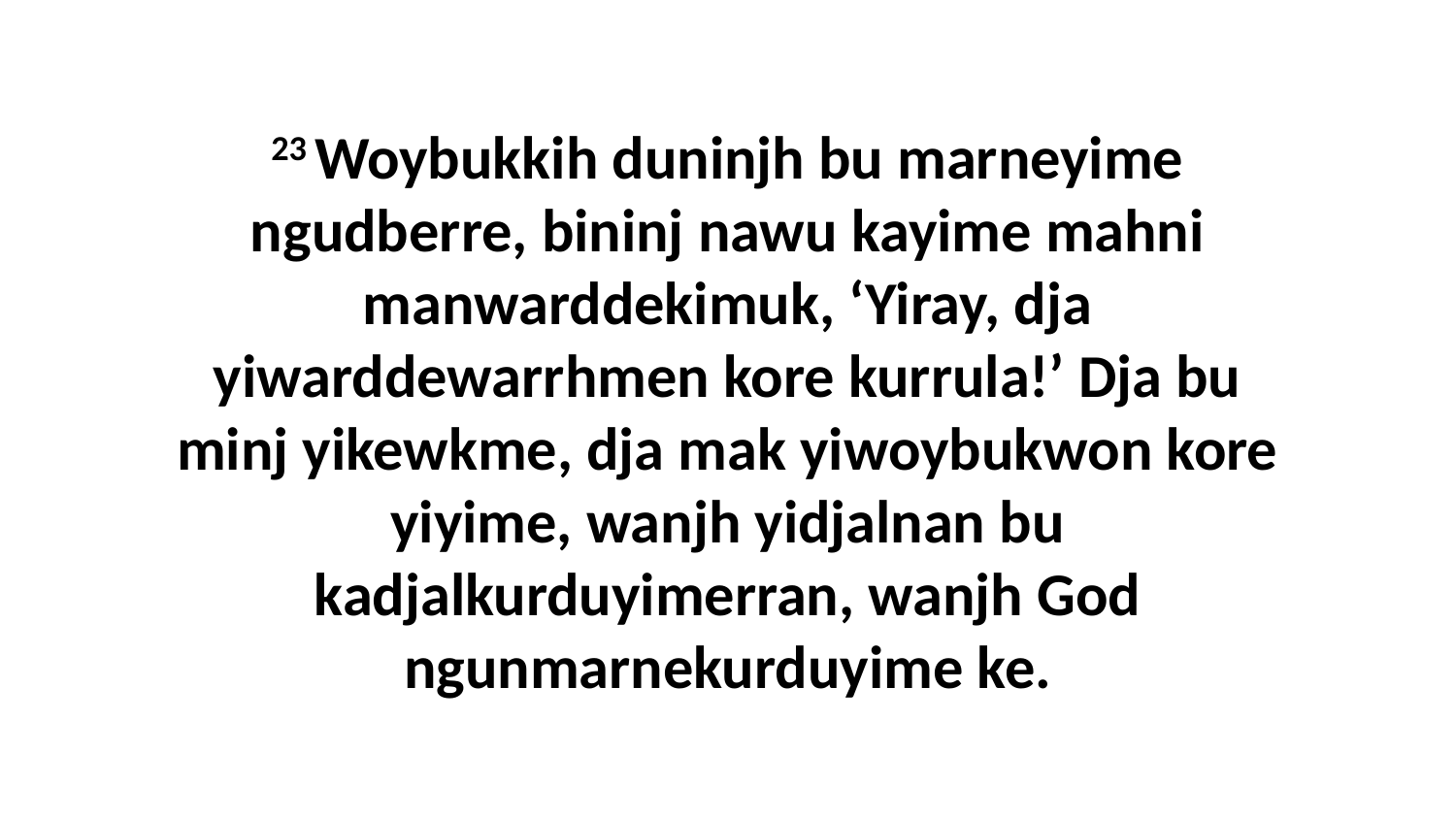

23 Woybukkih duninjh bu marneyime ngudberre, bininj nawu kayime mahni manwarddekimuk, ‘Yiray, dja yiwarddewarrhmen kore kurrula!’ Dja bu minj yikewkme, dja mak yiwoybukwon kore yiyime, wanjh yidjalnan bu kadjalkurduyimerran, wanjh God ngunmarnekurduyime ke.